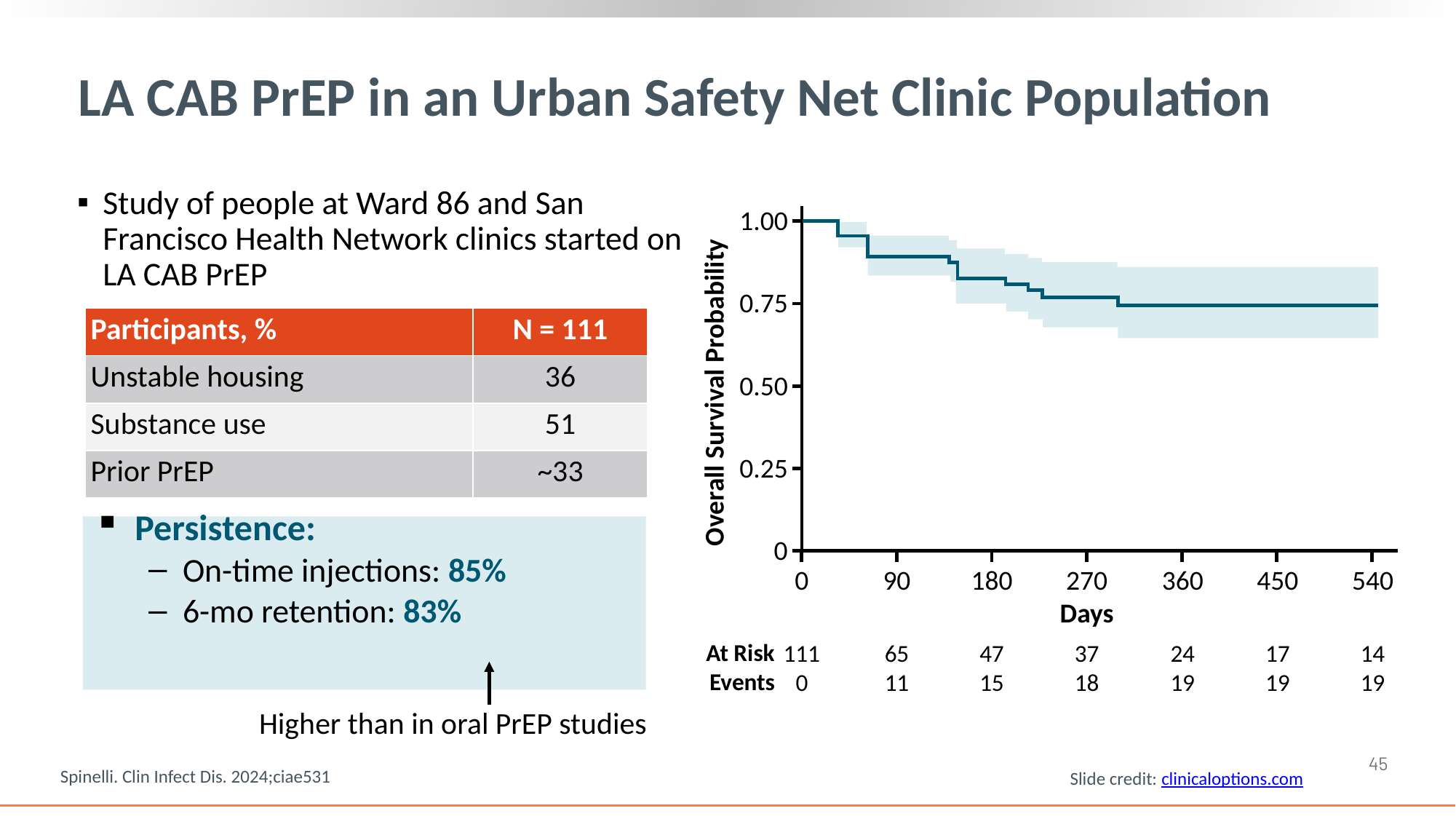

# LA CAB PrEP in an Urban Safety Net Clinic Population
Study of people at Ward 86 and San Francisco Health Network clinics started on LA CAB PrEP
1.00

0.75
| Participants, % | N = 111 |
| --- | --- |
| Unstable housing | 36 |
| Substance use | 51 |
| Prior PrEP | ~33 |
0.50
Overall Survival Probability
0.25

Persistence:
On-time injections: 85%
6-mo retention: 83%
0

0
90
180
270
360
450
540
Days
At Risk
Events
111
0
65
11
47
15
37
18
24
19
17
19
14
19

Higher than in oral PrEP studies
45
Spinelli. Clin Infect Dis. 2024;ciae531